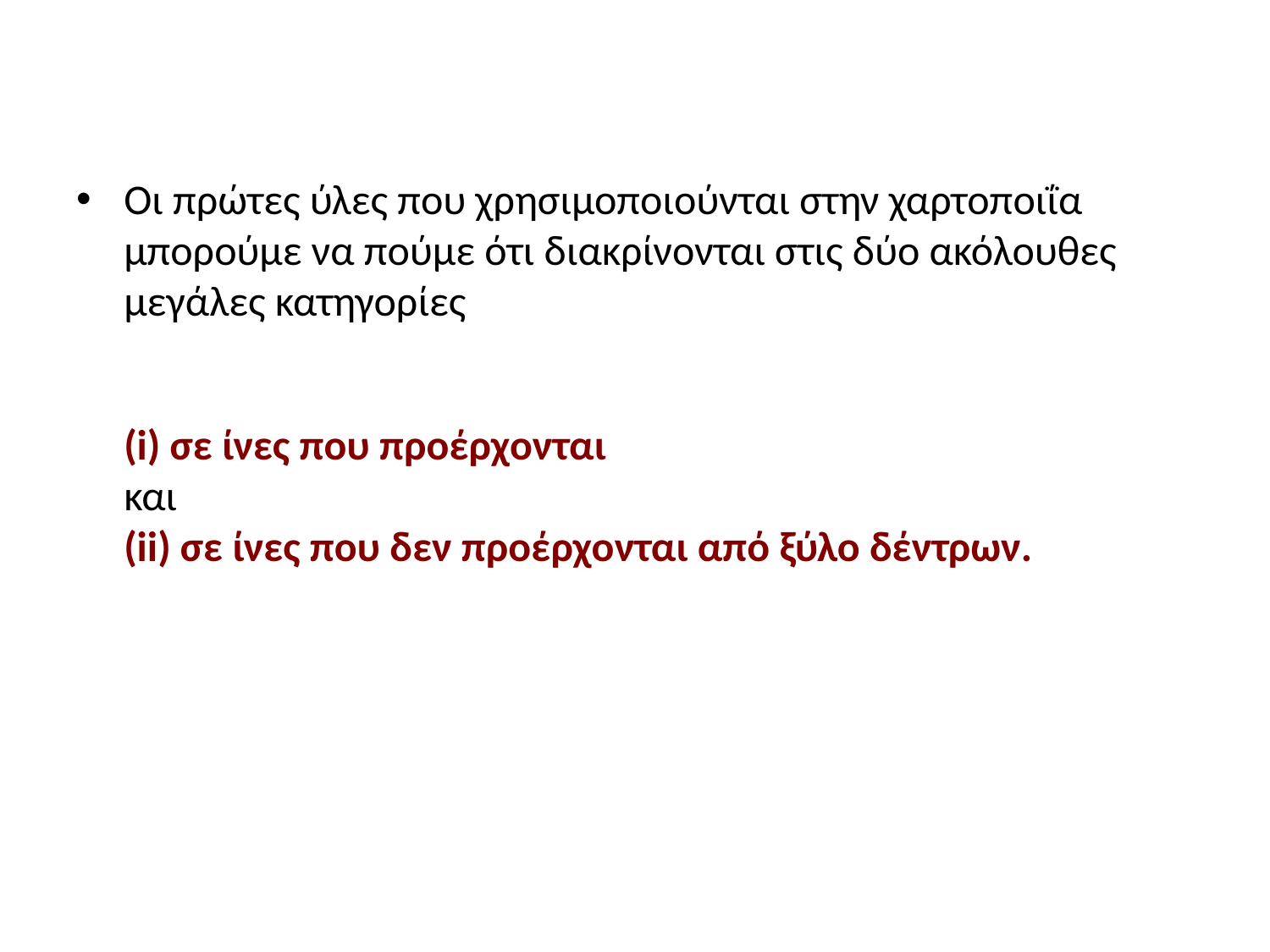

#
Οι πρώτες ύλες που χρησιμοποιούνται στην χαρτοποιΐα μπορούμε να πούμε ότι διακρίνονται στις δύο ακόλουθες μεγάλες κατηγορίες
(i) σε ίνες που προέρχονται
και
(ii) σε ίνες που δεν προέρχονται από ξύλο δέντρων.